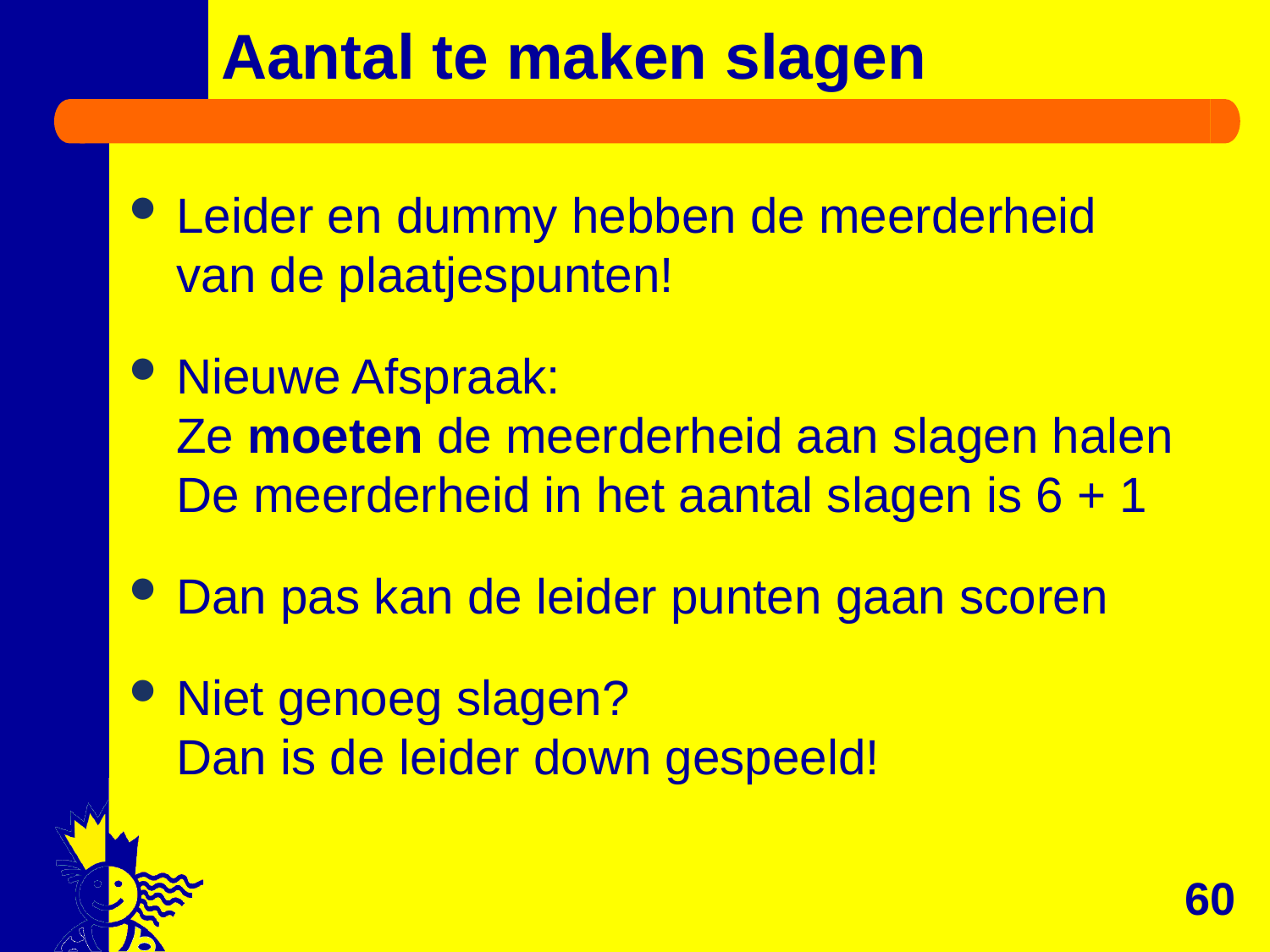

# Aantal te maken slagen
Leider en dummy hebben de meerderheid
van de plaatjespunten!
Nieuwe Afspraak:
Ze moeten de meerderheid aan slagen halen
De meerderheid in het aantal slagen is 6 + 1
Dan pas kan de leider punten gaan scoren
Niet genoeg slagen?
Dan is de leider down gespeeld!

60